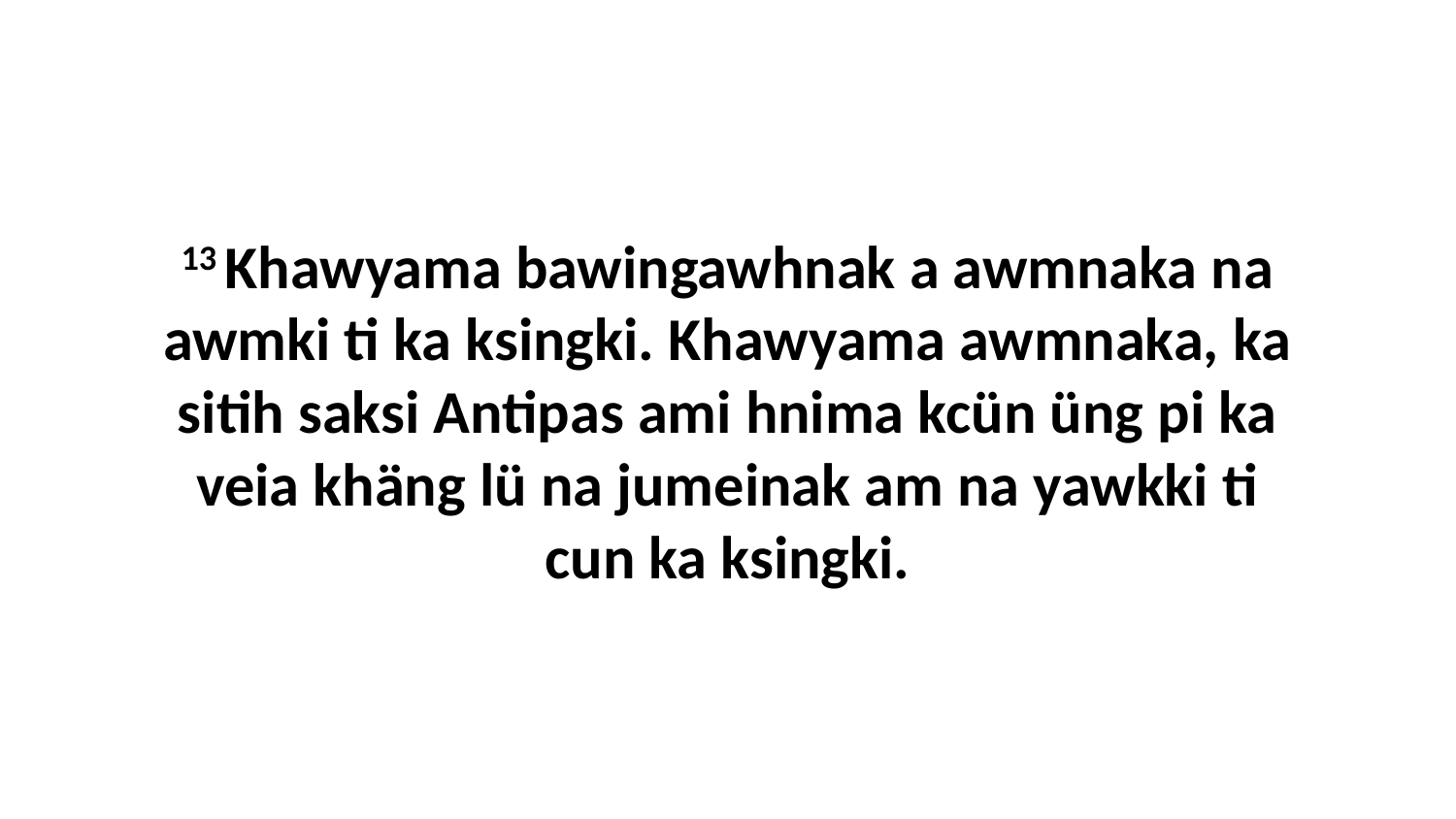

13 Khawyama bawingawhnak a awmnaka na awmki ti ka ksingki. Khawyama awmnaka, ka sitih saksi Antipas ami hnima kcün üng pi ka veia khäng lü na jumeinak am na yawkki ti cun ka ksingki.